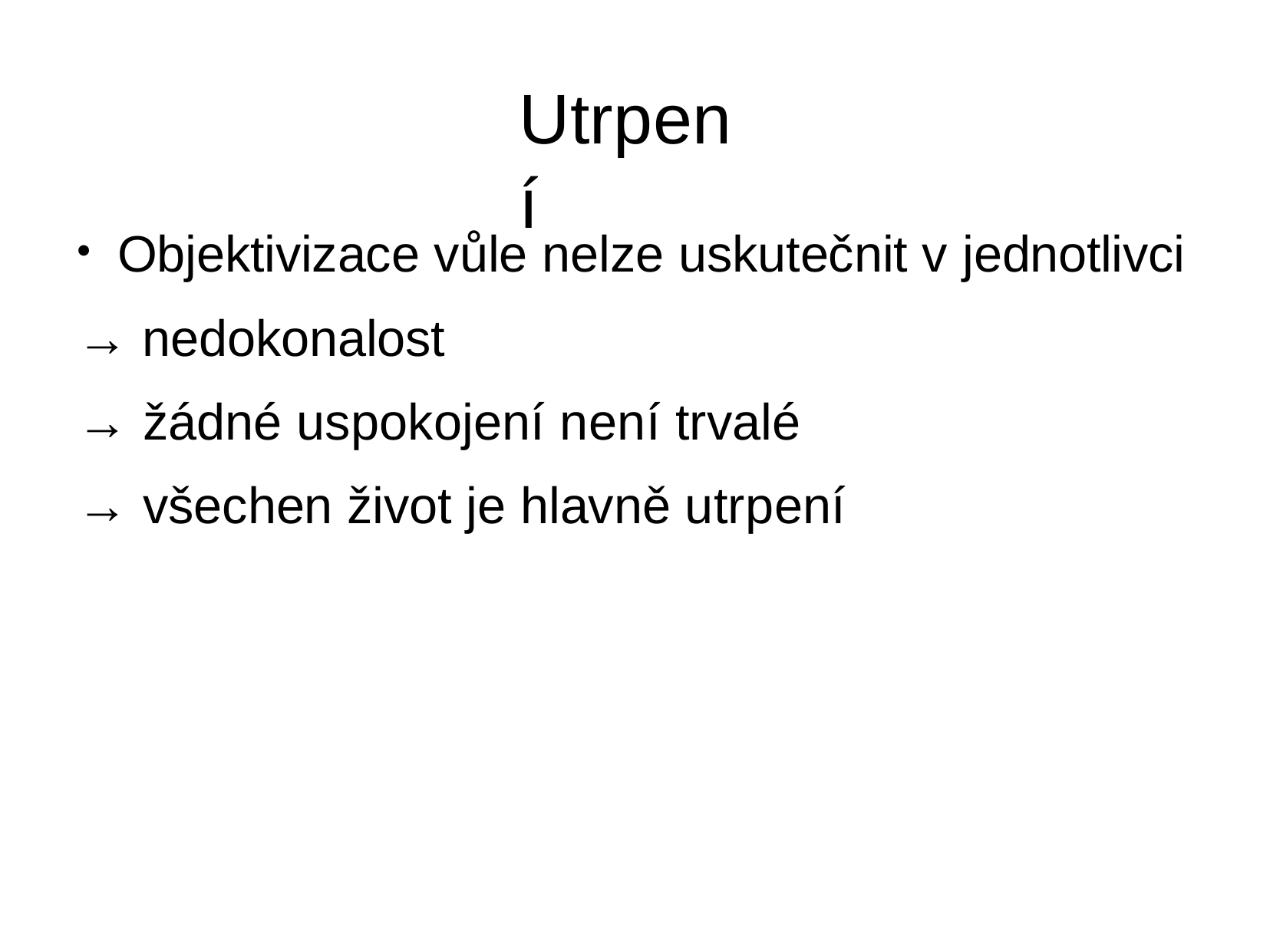

# Utrpení
Objektivizace vůle nelze uskutečnit v jednotlivci
→ nedokonalost
→ žádné uspokojení není trvalé
→ všechen život je hlavně utrpení